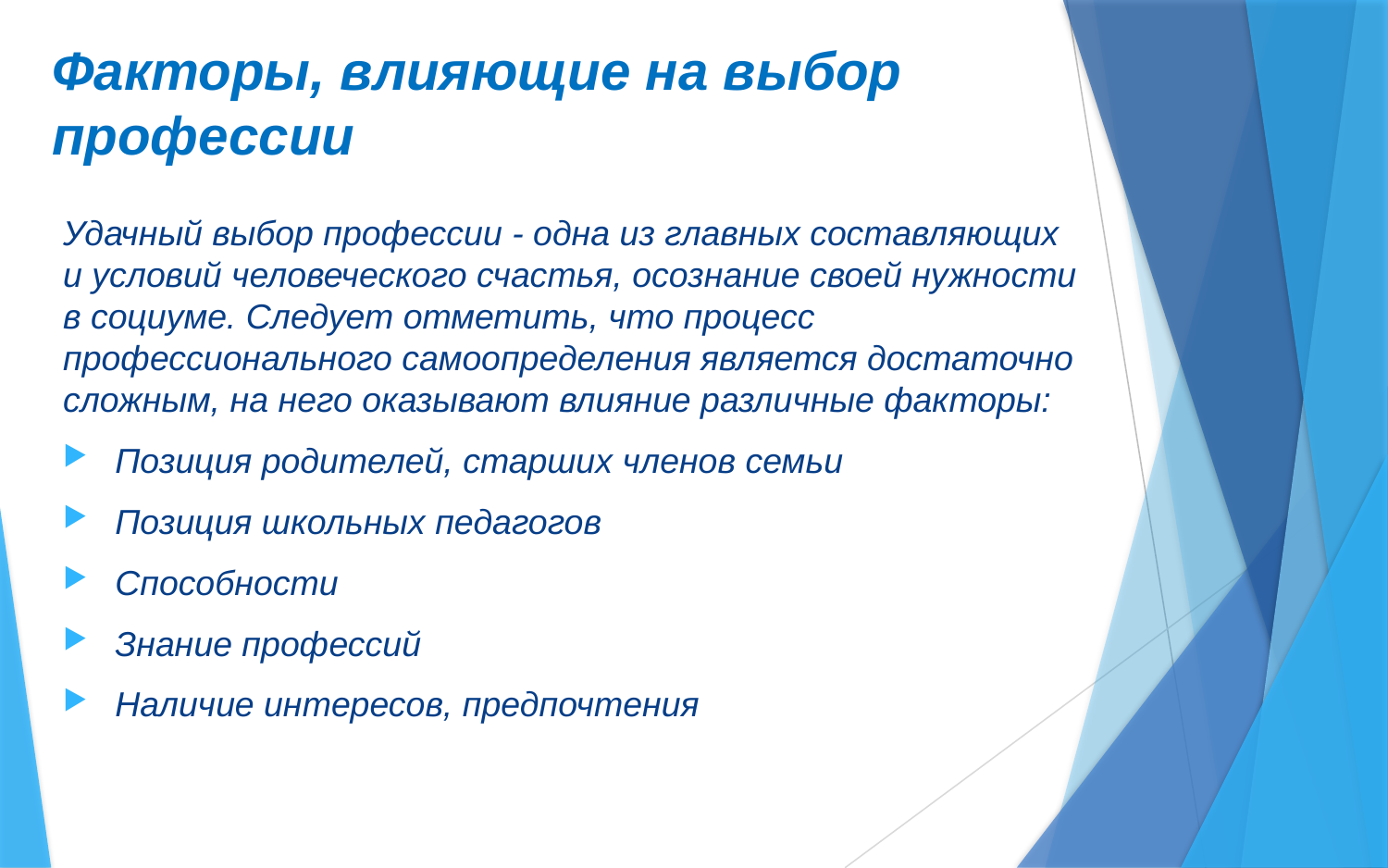

# Факторы, влияющие на выбор профессии
Удачный выбор профессии - одна из главных составляющих и условий человеческого счастья, осознание своей нужности в социуме. Следует отметить, что процесс профессионального самоопределения является достаточно сложным, на него оказывают влияние различные факторы:
Позиция родителей, старших членов семьи
Позиция школьных педагогов
Способности
Знание профессий
Наличие интересов, предпочтения